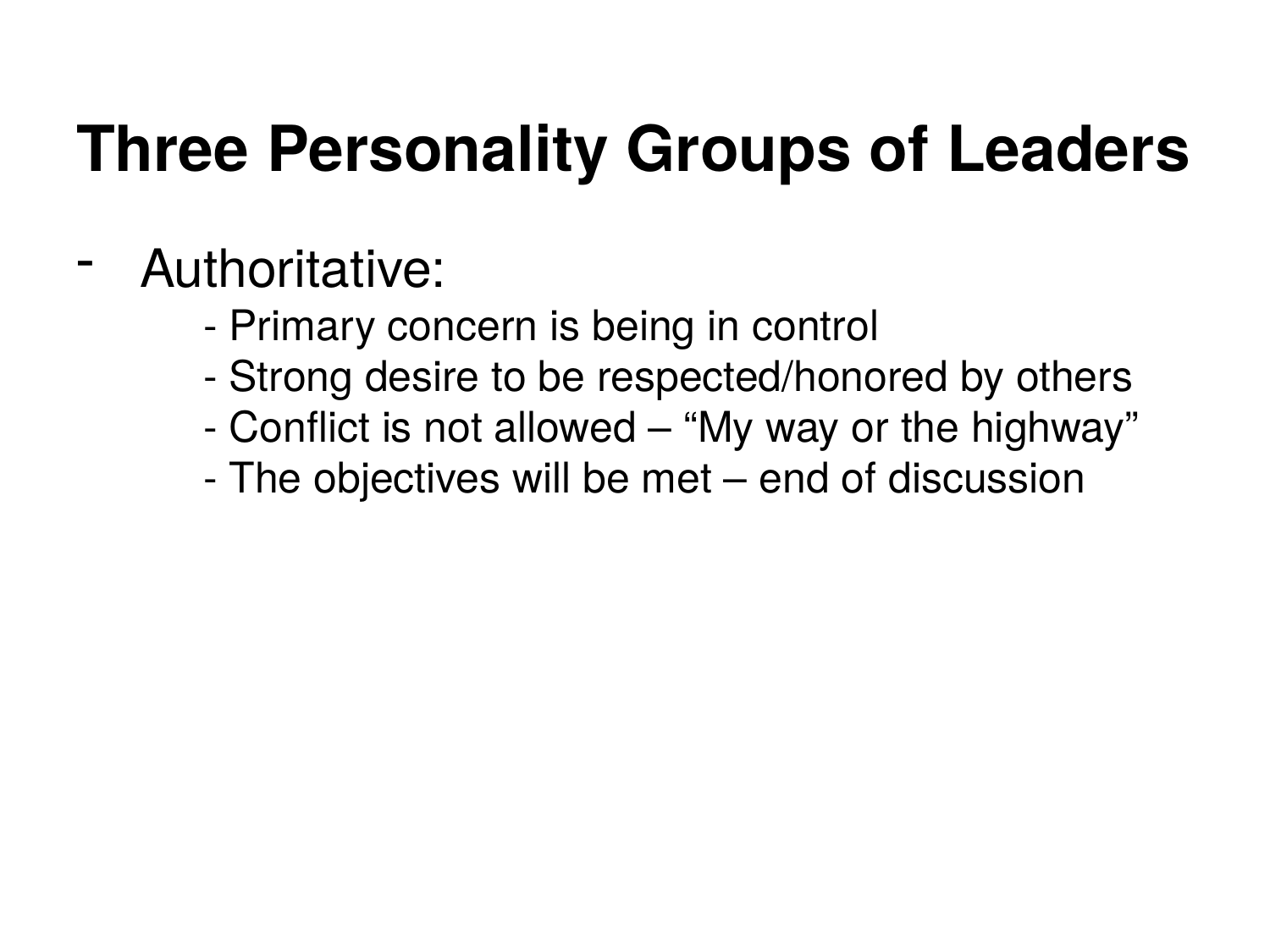

# Three Personality Groups of Leaders
Authoritative:
	- Primary concern is being in control
	- Strong desire to be respected/honored by others
	- Conflict is not allowed – “My way or the highway”
	- The objectives will be met – end of discussion